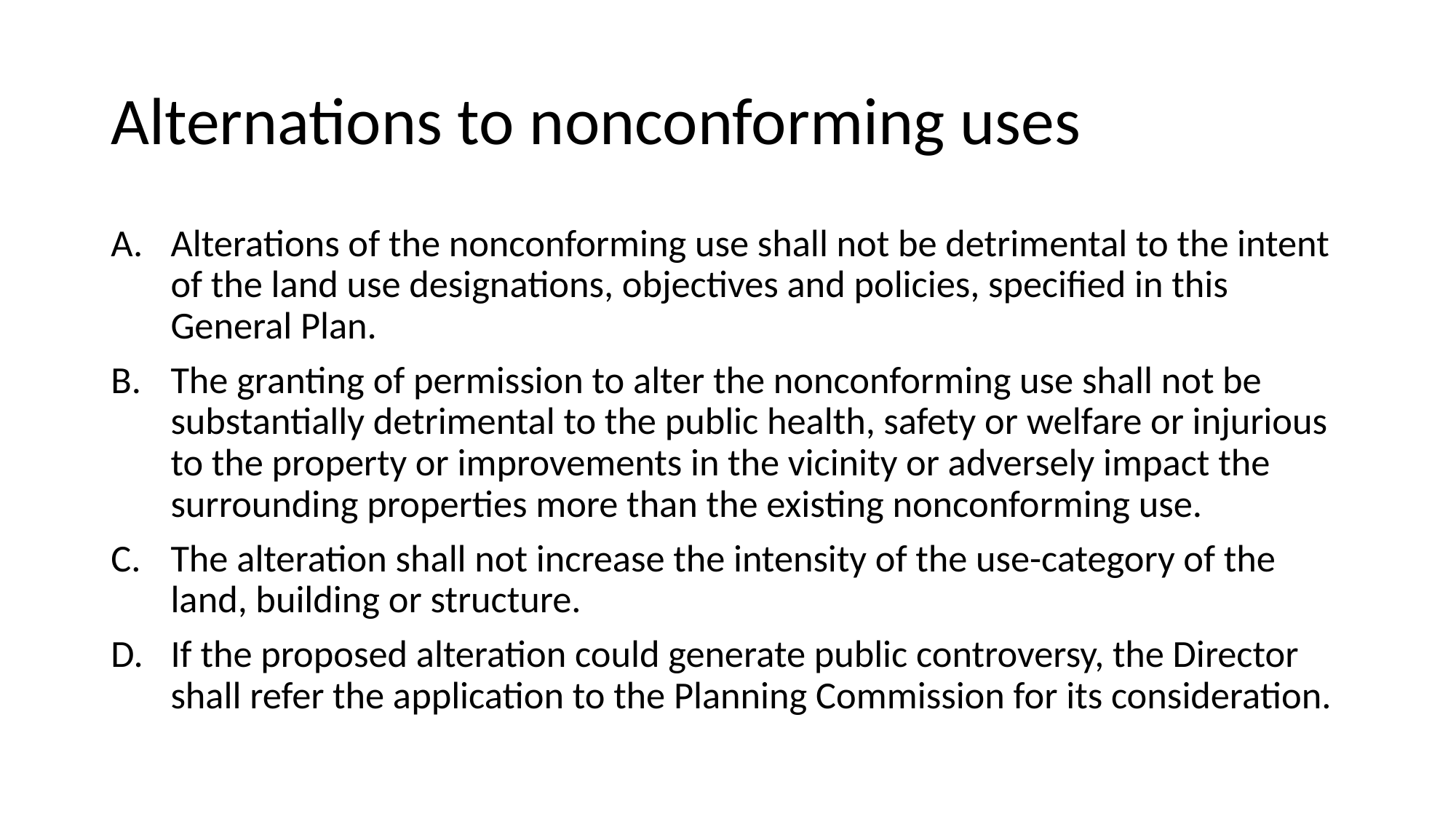

# Alternations to nonconforming uses
Alterations of the nonconforming use shall not be detrimental to the intent of the land use designations, objectives and policies, specified in this General Plan.
The granting of permission to alter the nonconforming use shall not be substantially detrimental to the public health, safety or welfare or injurious to the property or improvements in the vicinity or adversely impact the surrounding properties more than the existing nonconforming use.
The alteration shall not increase the intensity of the use-category of the land, building or structure.
If the proposed alteration could generate public controversy, the Director shall refer the application to the Planning Commission for its consideration.